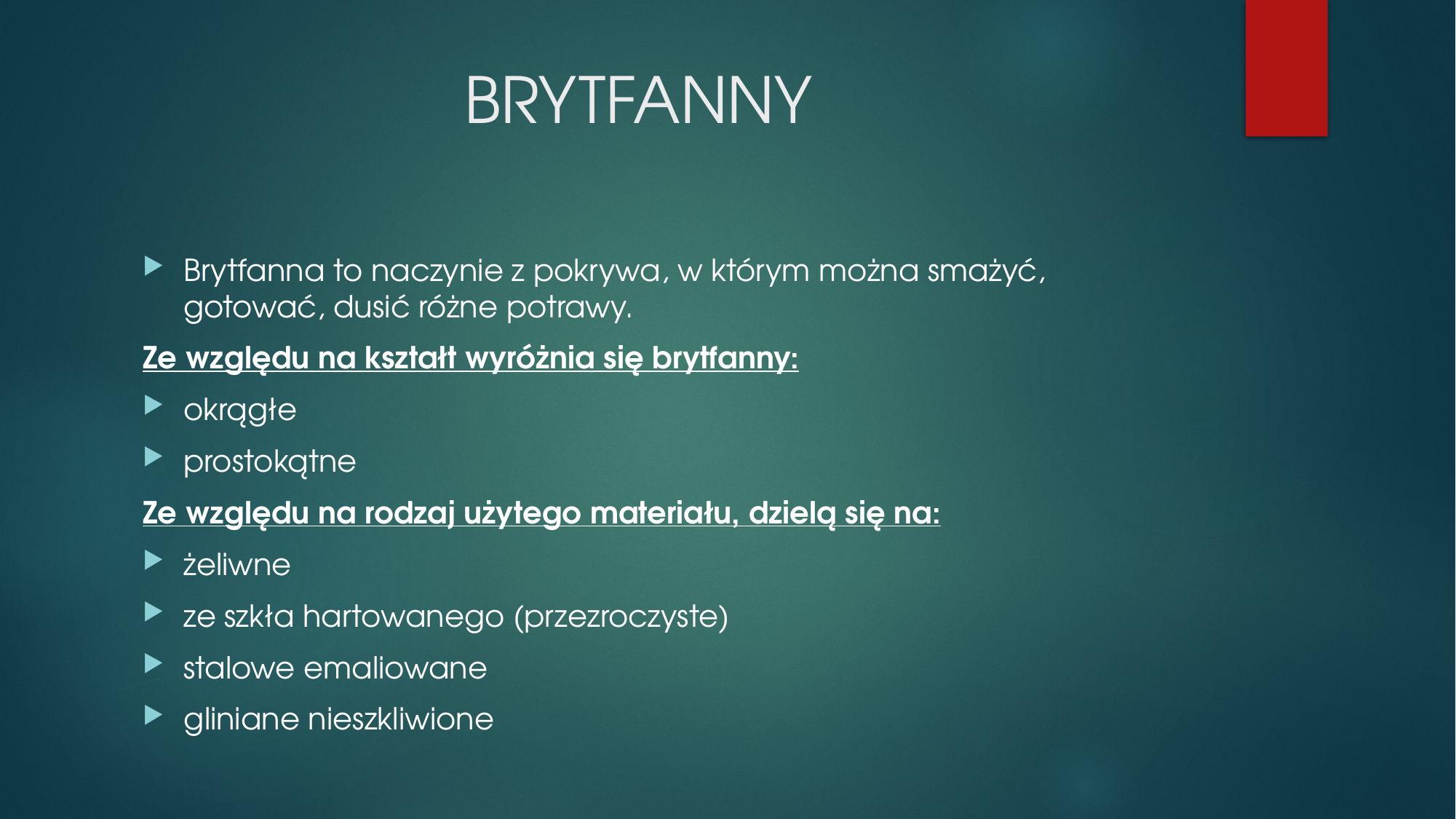

# BRYTFANNY
Brytfanna to naczynie z pokrywa, w którym można smażyć, gotować, dusić różne potrawy.
Ze względu na kształt wyróżnia się brytfanny:
okrągłe
prostokątne
Ze względu na rodzaj użytego materiału, dzielą się na:
żeliwne
ze szkła hartowanego (przezroczyste)
stalowe emaliowane
gliniane nieszkliwione